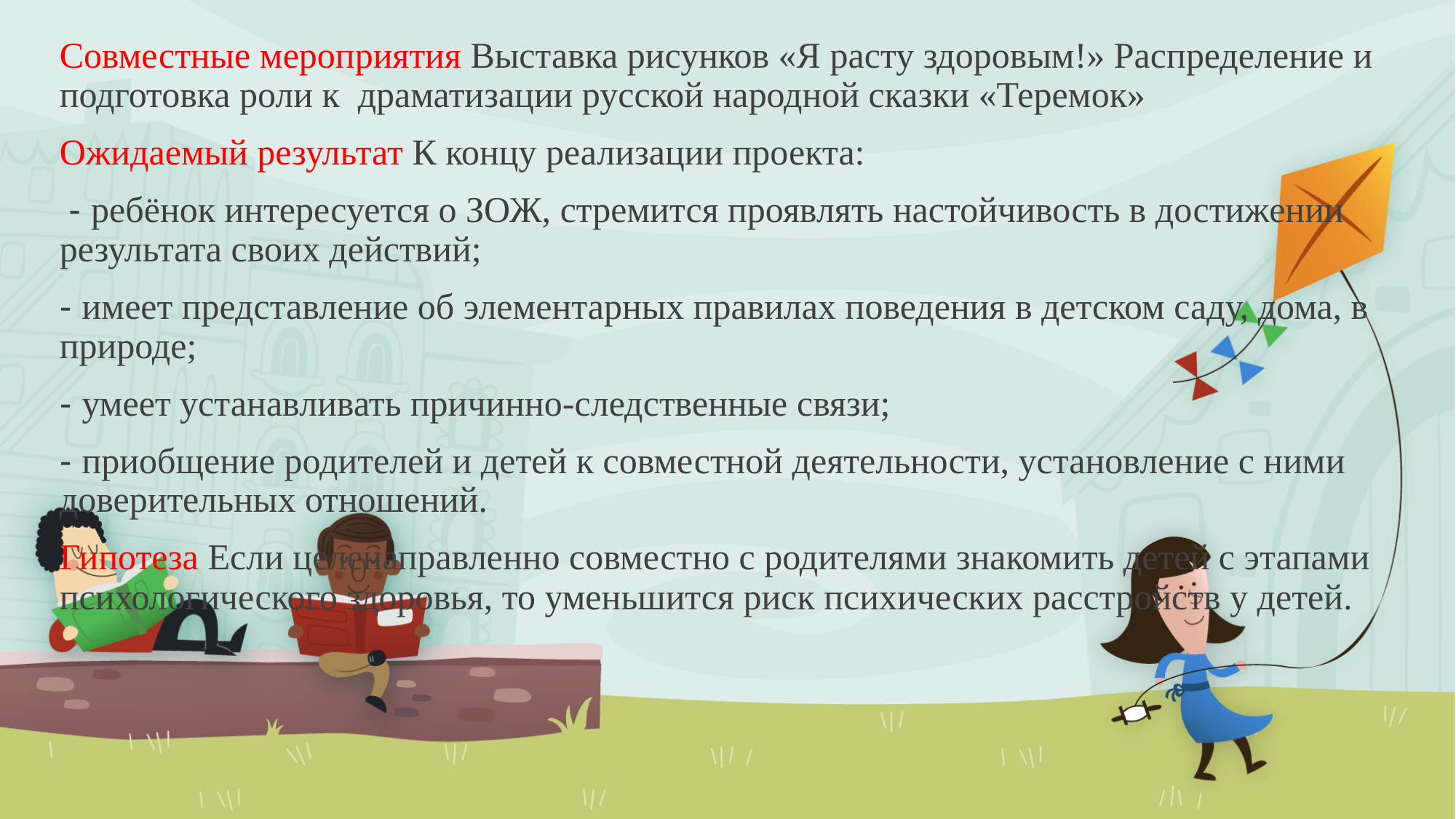

Совместные мероприятия Выставка рисунков «Я расту здоровым!» Распределение и подготовка роли к  драматизации русской народной сказки «Теремок»
Ожидаемый результат К концу реализации проекта:
 - ребёнок интересуется о ЗОЖ, стремится проявлять настойчивость в достижении результата своих действий;
- имеет представление об элементарных правилах поведения в детском саду, дома, в природе;
- умеет устанавливать причинно-следственные связи;
- приобщение родителей и детей к совместной деятельности, установление с ними доверительных отношений.
Гипотеза Если целенаправленно совместно с родителями знакомить детей с этапами психологического здоровья, то уменьшится риск психических расстройств у детей.
#